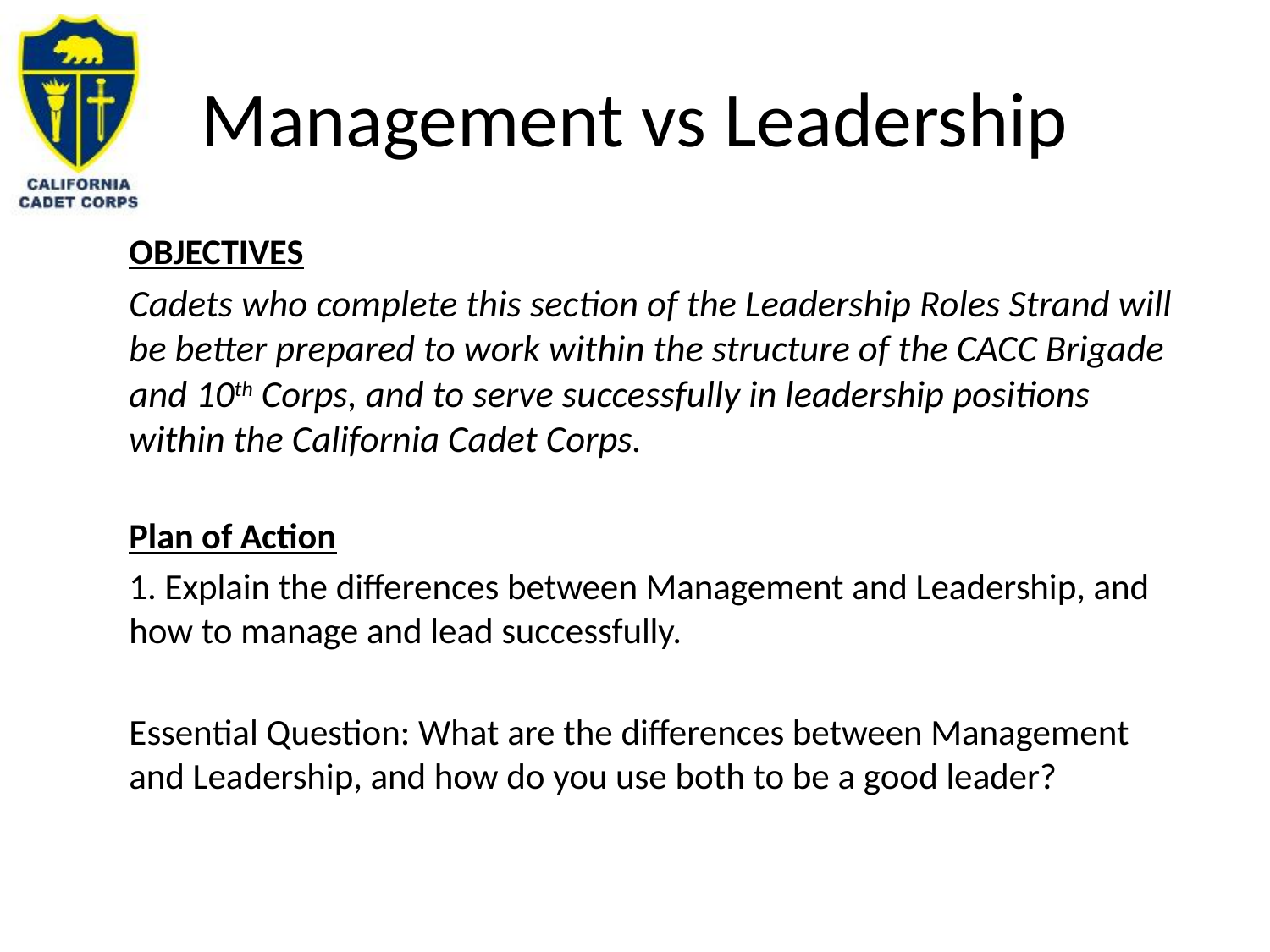

# Management vs Leadership

OBJECTIVES
Cadets who complete this section of the Leadership Roles Strand will be better prepared to work within the structure of the CACC Brigade and 10th Corps, and to serve successfully in leadership positions within the California Cadet Corps.

Plan of Action
1. Explain the differences between Management and Leadership, and how to manage and lead successfully.

Essential Question: What are the differences between Management and Leadership, and how do you use both to be a good leader?